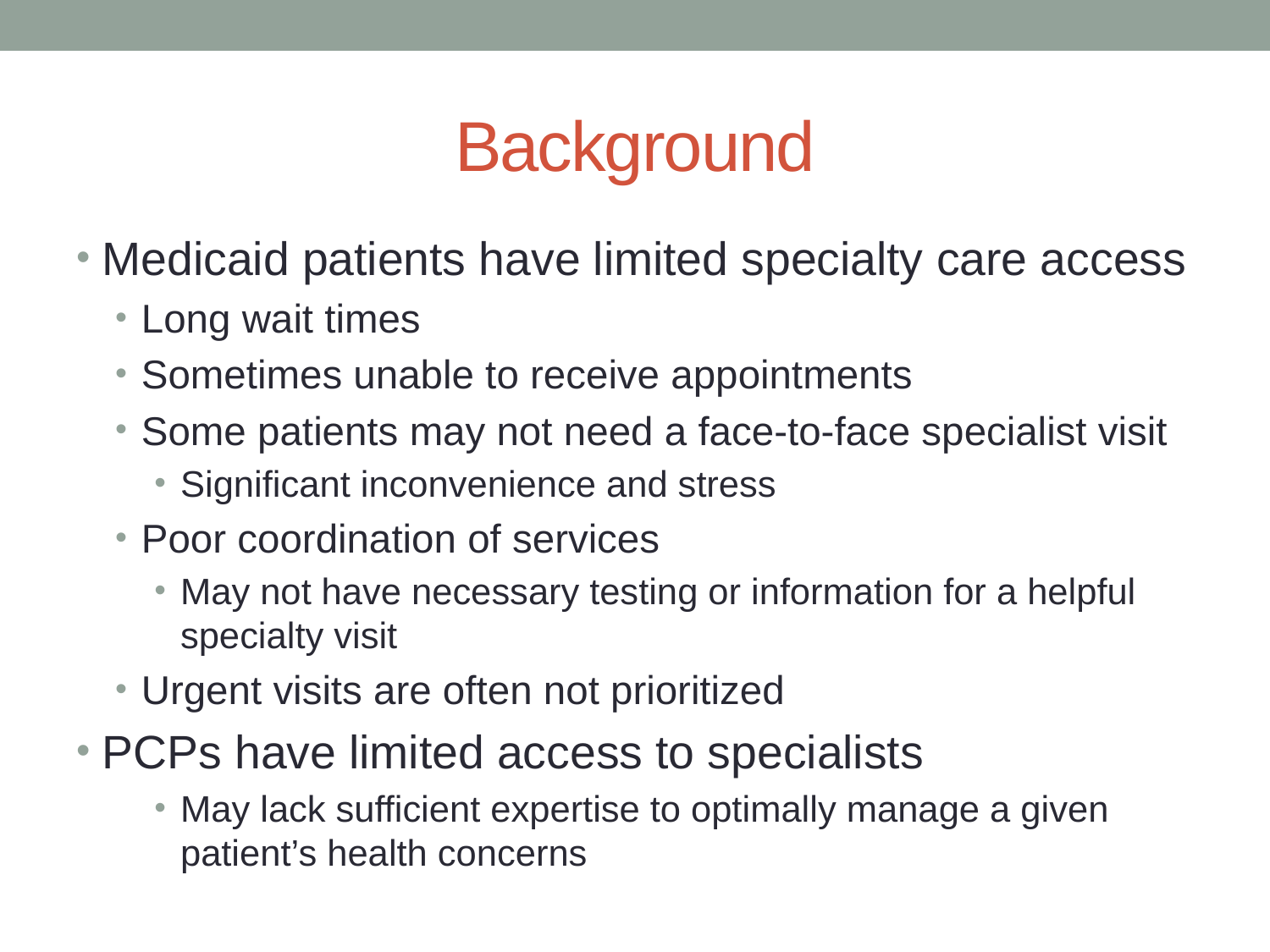

# Background
Medicaid patients have limited specialty care access
Long wait times
Sometimes unable to receive appointments
Some patients may not need a face-to-face specialist visit
Significant inconvenience and stress
Poor coordination of services
May not have necessary testing or information for a helpful specialty visit
Urgent visits are often not prioritized
PCPs have limited access to specialists
May lack sufficient expertise to optimally manage a given patient’s health concerns